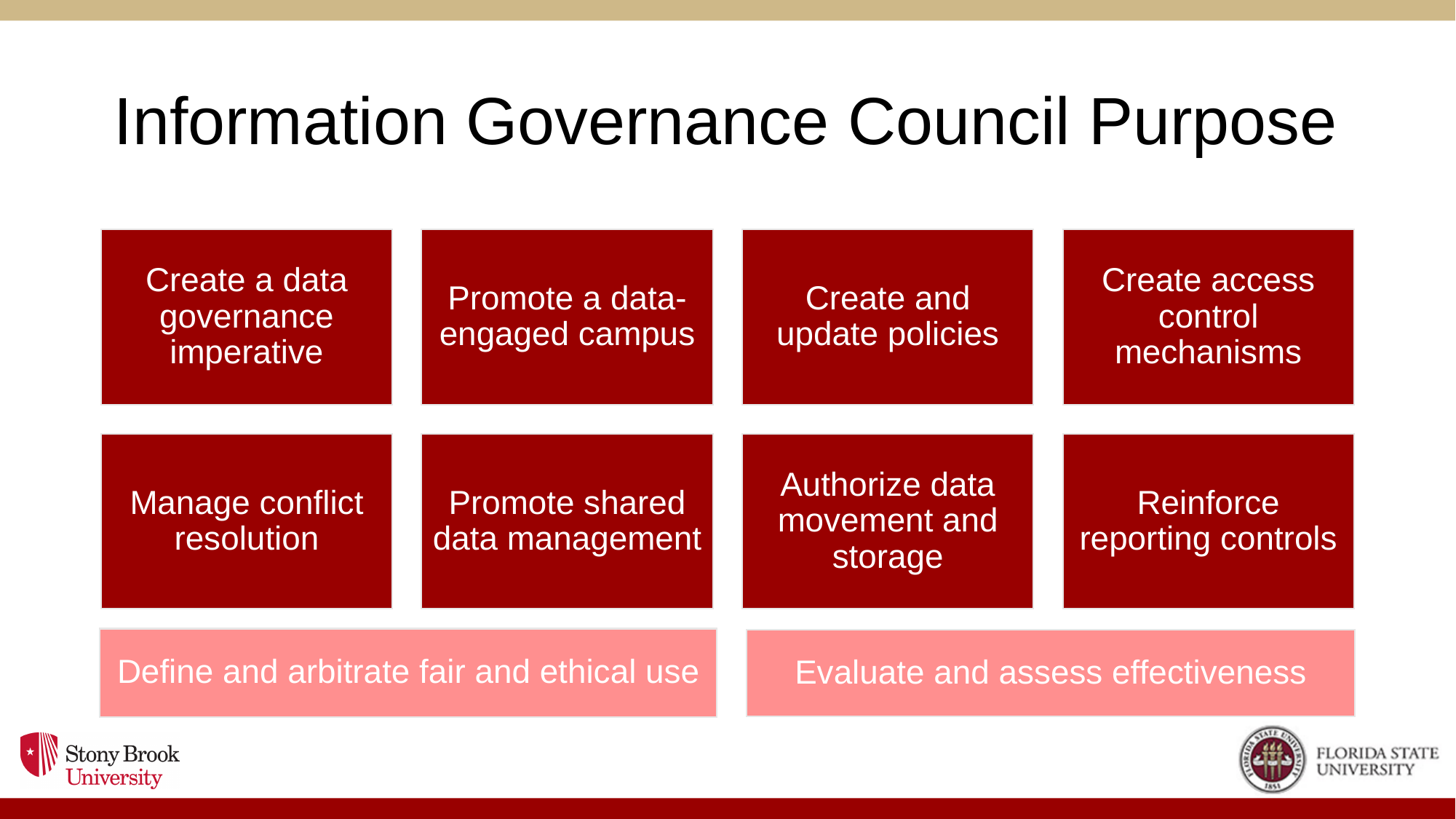

# Information Governance Council Purpose
Create a data governance imperative
Promote a data-engaged campus
Create and update policies
Create access control mechanisms
Manage conflict resolution
Promote shared data management
Authorize data movement and storage
Reinforce reporting controls
Define and arbitrate fair and ethical use
Evaluate and assess effectiveness